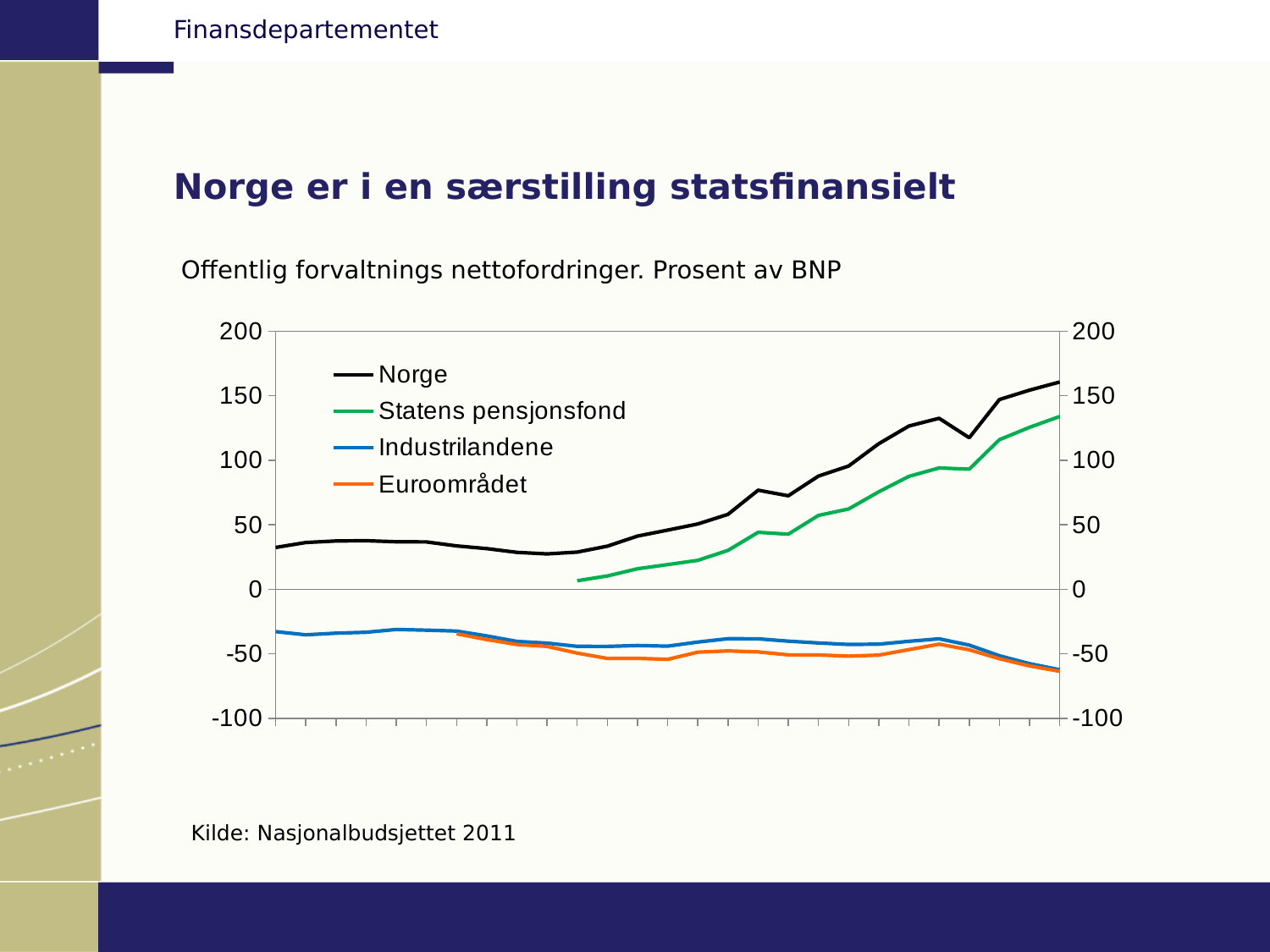

# Norge er i en særstilling statsfinansielt
Offentlig forvaltnings nettofordringer. Prosent av BNP

### Chart

| Category | Norge | Statens pensjonsfond | Industrilandene | Euroområdet | Kolonne2 |
|---|---|---|---|---|---|
| 1985 | 32.4 | None | -32.84647369384709 | None | 0.0 |
| 1986 | 36.2 | None | -35.3085823059082 | None | None |
| 1987 | 37.4 | None | -34.03432846069289 | None | None |
| 1988 | 37.6 | None | -33.36368560790999 | None | None |
| 1989 | 36.800000000000004 | None | -31.17608070373535 | None | None |
| 1990 | 36.7 | None | -31.72481346130371 | None | None |
| 1991 | 33.6 | None | -32.422744750976555 | -34.540916442871406 | None |
| 1992 | 31.5 | None | -36.1738166809082 | -38.99086380004883 | None |
| 1993 | 28.6 | None | -40.450126647949205 | -42.824943542480455 | None |
| 1994 | 27.4 | None | -41.75574874877974 | -44.309627532958984 | None |
| 1995 | 28.8 | 6.6 | -44.25751876831055 | -49.50191879272461 | None |
| 1996 | 33.4 | 10.3 | -44.29461669921875 | -53.63155364990235 | None |
| 1997 | 41.2 | 15.9 | -43.6163558959961 | -53.581058502197244 | None |
| 1998 | 45.8 | 19.1 | -44.10567092895562 | -54.344726562499844 | None |
| 1999 | 50.6 | 22.4 | -40.924232482910156 | -48.750511169433594 | None |
| 2000 | 58.0 | 30.1 | -38.356163024902344 | -47.77942276001 | None |
| 2001 | 76.8 | 44.1 | -38.42638397216797 | -48.56344604492201 | None |
| 2002 | 72.4 | 42.7 | -40.24091339111328 | -50.852294921875 | None |
| 2003 | 87.7 | 57.2 | -41.637020111083984 | -50.94013977050781 | None |
| 2004 | 95.5 | 62.2 | -42.810798645019524 | -51.859066009521165 | None |
| 2005 | 112.8 | 75.5 | -42.5661849975586 | -51.060054779052734 | None |
| 2006 | 126.5 | 87.5 | -40.37562942504839 | -46.78182601928659 | None |
| 2007 | 132.5 | 94.0 | -38.40913009643556 | -42.55191040039023 | None |
| 2008 | 117.4 | 93.1 | -43.316425323486094 | -46.960781097411974 | None |
| 2009 | 147.0 | 115.9 | -51.53076171875 | -53.829231262207024 | None |
|  | 154.3 | 125.5 | -57.679893493651974 | -59.460254669189446 | 0.0 |
| 2011 | 160.6 | 133.9 | -62.38105773925729 | -63.60255432128906 | 0.0 |
Kilde: Nasjonalbudsjettet 2011